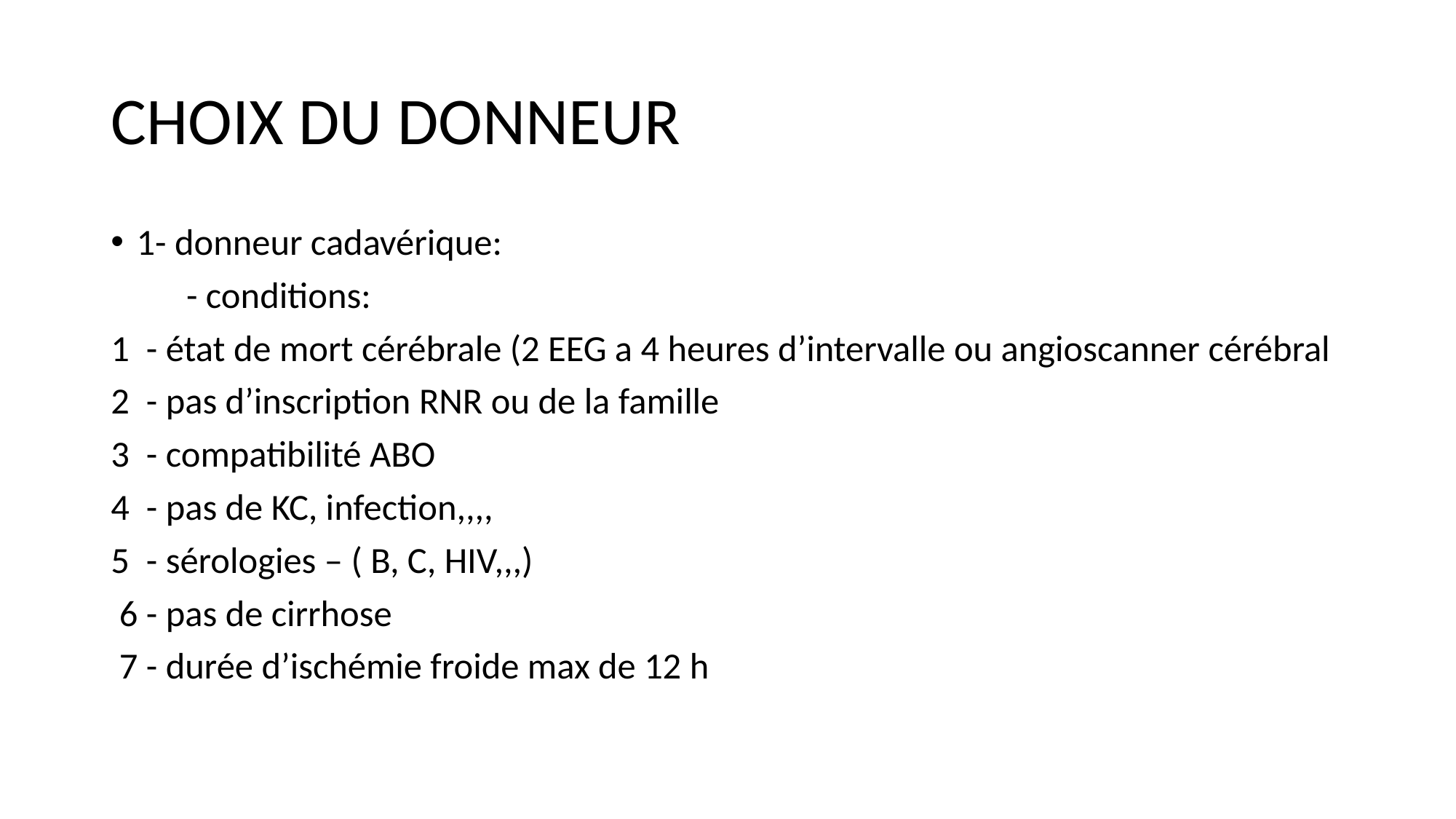

# CHOIX DU DONNEUR
1- donneur cadavérique:
         - conditions:
1  - état de mort cérébrale (2 EEG a 4 heures d’intervalle ou angioscanner cérébral
2  - pas d’inscription RNR ou de la famille
3  - compatibilité ABO
4  - pas de KC, infection,,,,
5  - sérologies – ( B, C, HIV,,,)
 6 - pas de cirrhose
 7 - durée d’ischémie froide max de 12 h